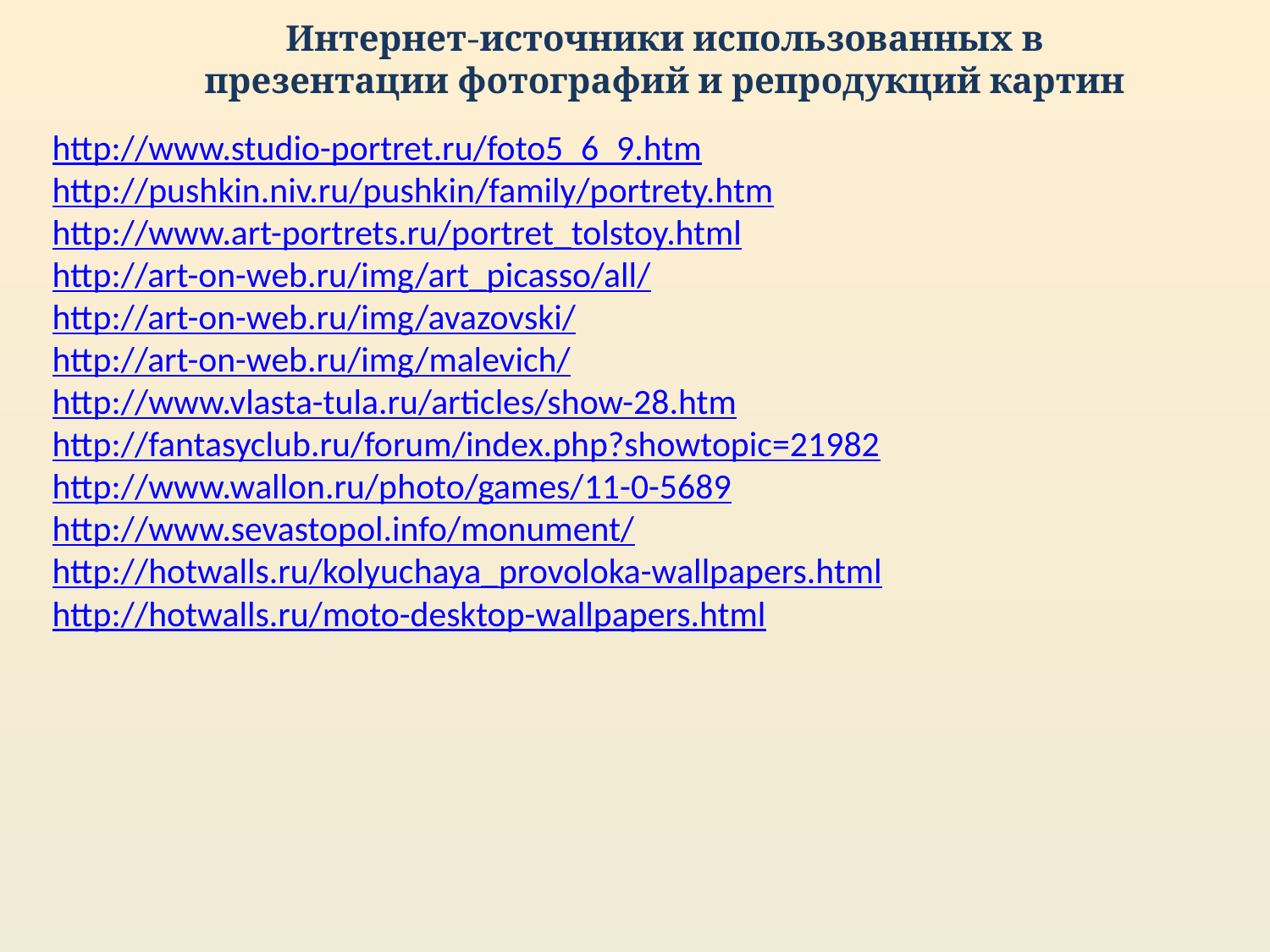

Интернет-источники использованных в презентации фотографий и репродукций картин
http://www.studio-portret.ru/foto5_6_9.htm
http://pushkin.niv.ru/pushkin/family/portrety.htm
http://www.art-portrets.ru/portret_tolstoy.html
http://art-on-web.ru/img/art_picasso/all/
http://art-on-web.ru/img/avazovski/
http://art-on-web.ru/img/malevich/
http://www.vlasta-tula.ru/articles/show-28.htm
http://fantasyclub.ru/forum/index.php?showtopic=21982
http://www.wallon.ru/photo/games/11-0-5689
http://www.sevastopol.info/monument/
http://hotwalls.ru/kolyuchaya_provoloka-wallpapers.html
http://hotwalls.ru/moto-desktop-wallpapers.html